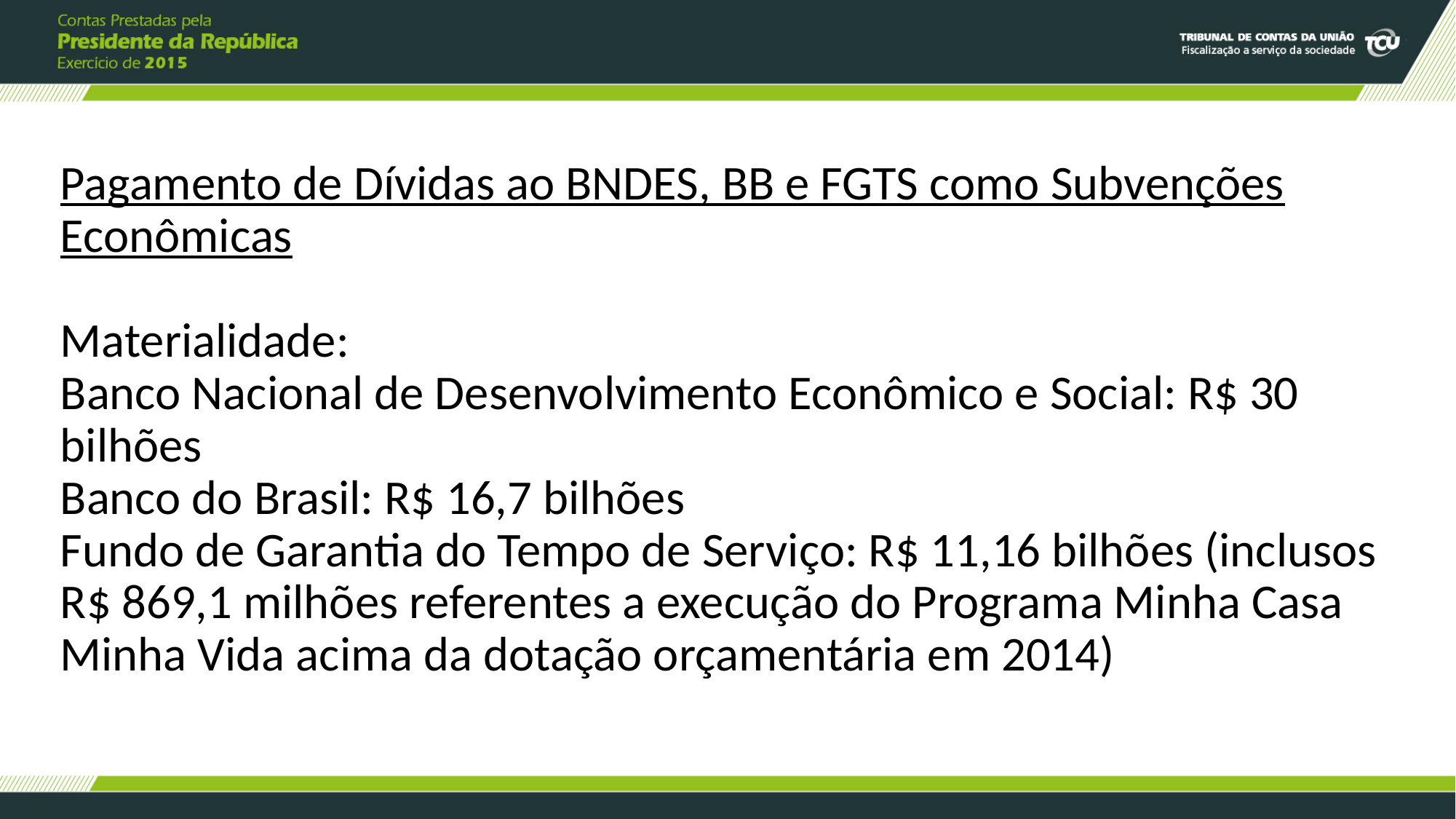

# Pagamento de Dívidas ao BNDES, BB e FGTS como Subvenções Econômicas   Materialidade: Banco Nacional de Desenvolvimento Econômico e Social: R$ 30 bilhões Banco do Brasil: R$ 16,7 bilhões Fundo de Garantia do Tempo de Serviço: R$ 11,16 bilhões (inclusos R$ 869,1 milhões referentes a execução do Programa Minha Casa Minha Vida acima da dotação orçamentária em 2014)